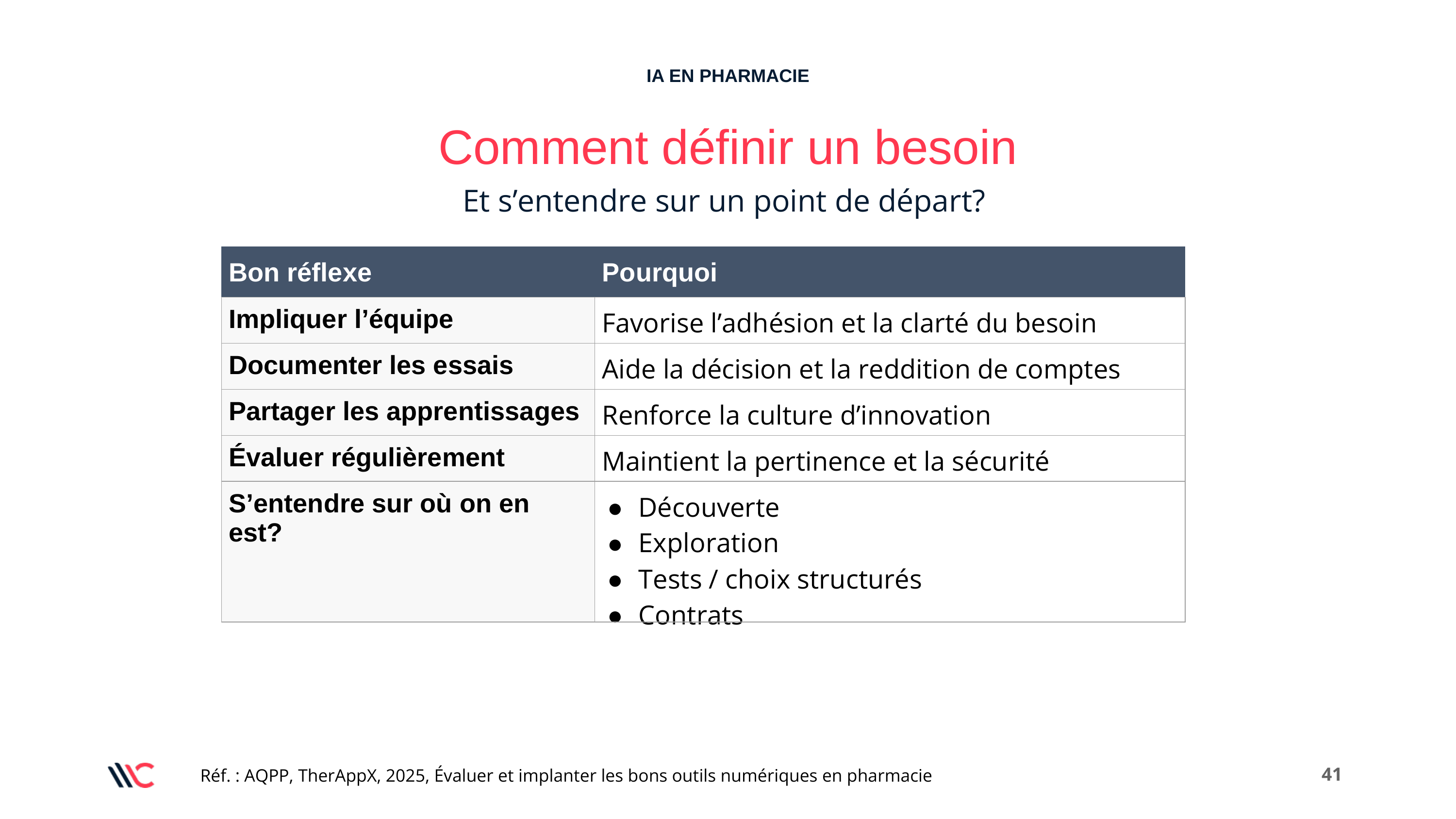

IA EN PHARMACIE

Comment définir un besoin
Et s’entendre sur un point de départ?
| Bon réflexe | Pourquoi |
| --- | --- |
| Impliquer l’équipe | Favorise l’adhésion et la clarté du besoin |
| Documenter les essais | Aide la décision et la reddition de comptes |
| Partager les apprentissages | Renforce la culture d’innovation |
| Évaluer régulièrement | Maintient la pertinence et la sécurité |
| S’entendre sur où on en est? | Découverte Exploration Tests / choix structurés Contrats |
41
Réf. : AQPP, TherAppX, 2025, Évaluer et implanter les bons outils numériques en pharmacie